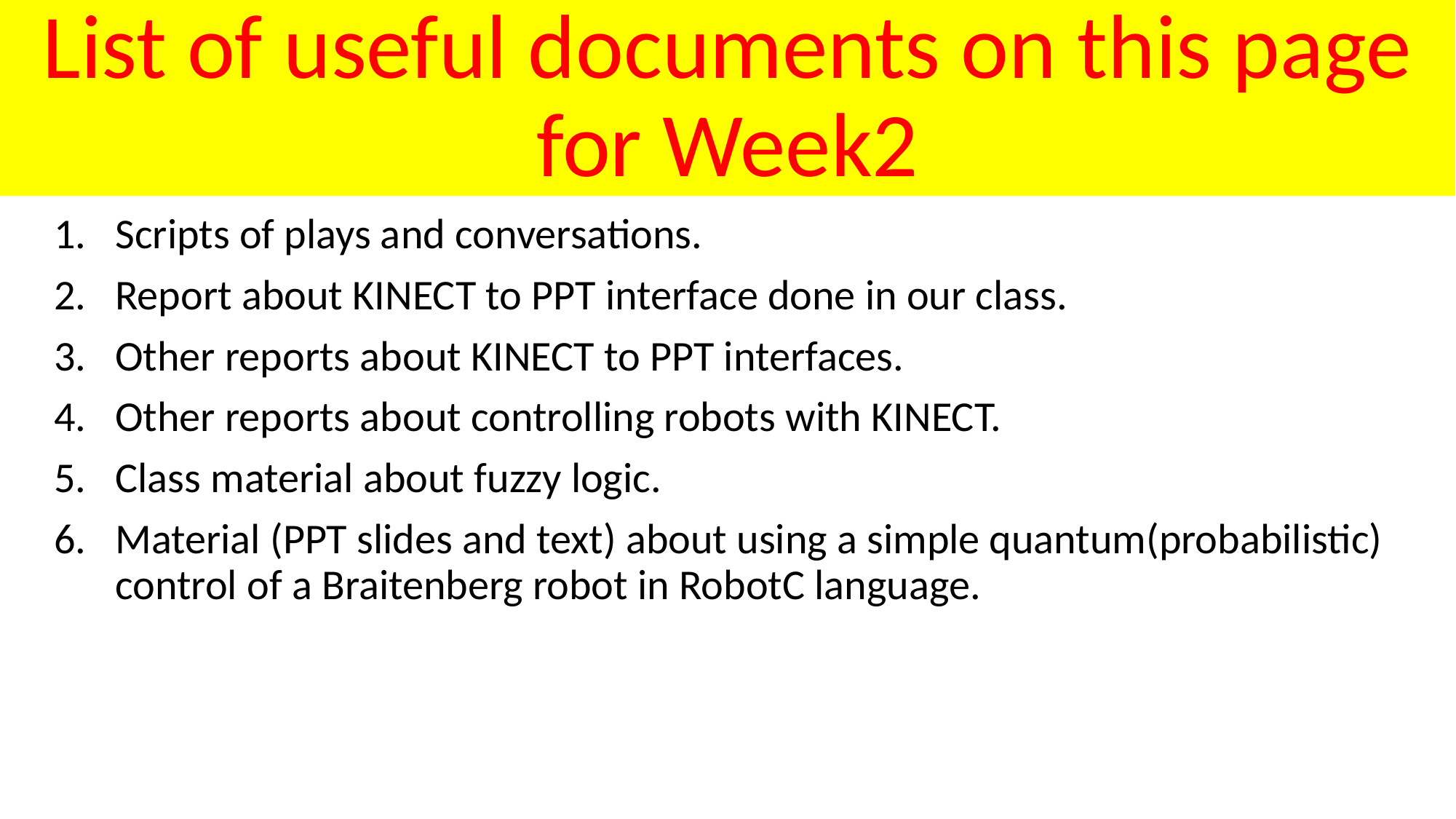

# List of useful documents on this page for Week2
Scripts of plays and conversations.
Report about KINECT to PPT interface done in our class.
Other reports about KINECT to PPT interfaces.
Other reports about controlling robots with KINECT.
Class material about fuzzy logic.
Material (PPT slides and text) about using a simple quantum(probabilistic) control of a Braitenberg robot in RobotC language.